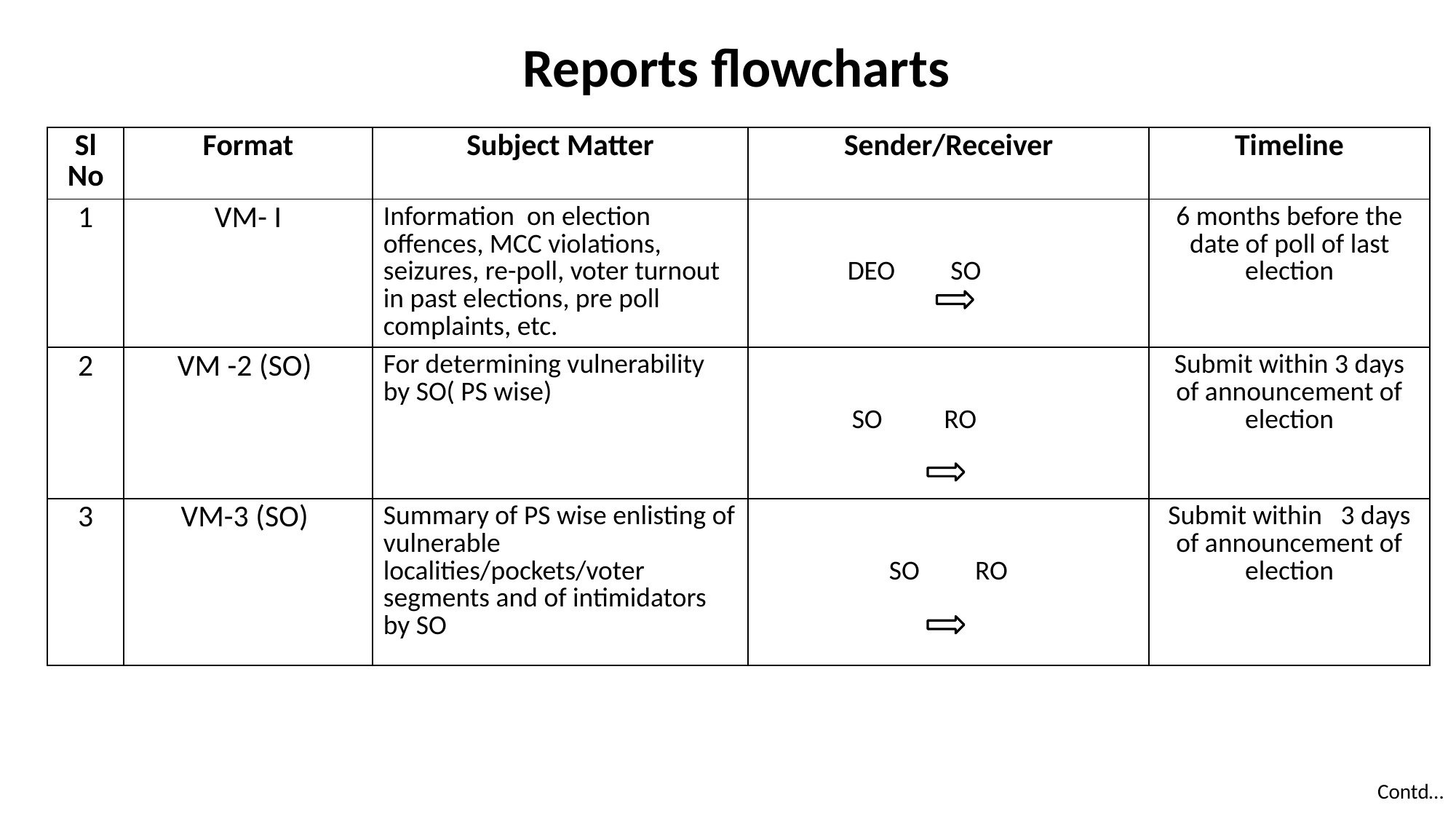

Reports flowcharts
| Sl No | Format | Subject Matter | Sender/Receiver | Timeline |
| --- | --- | --- | --- | --- |
| 1 | VM- I | Information on election offences, MCC violations, seizures, re-poll, voter turnout in past elections, pre poll complaints, etc. | DEO SO | 6 months before the date of poll of last election |
| 2 | VM -2 (SO) | For determining vulnerability by SO( PS wise) | SO RO | Submit within 3 days of announcement of election |
| 3 | VM-3 (SO) | Summary of PS wise enlisting of vulnerable localities/pockets/voter segments and of intimidators by SO | SO RO | Submit within 3 days of announcement of election |

Contd…